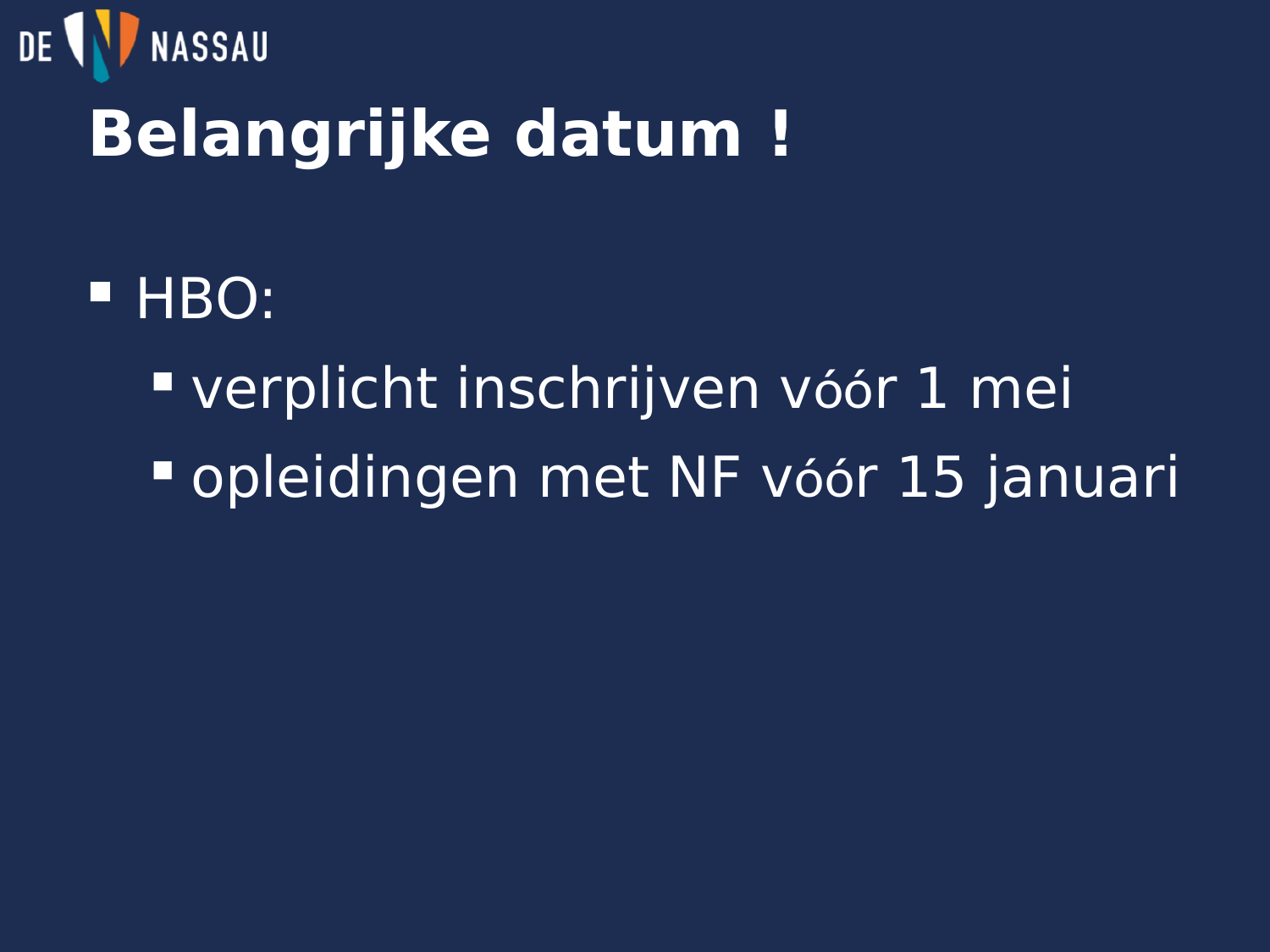

# Belangrijke datum !
HBO:
verplicht inschrijven vóór 1 mei
opleidingen met NF vóór 15 januari